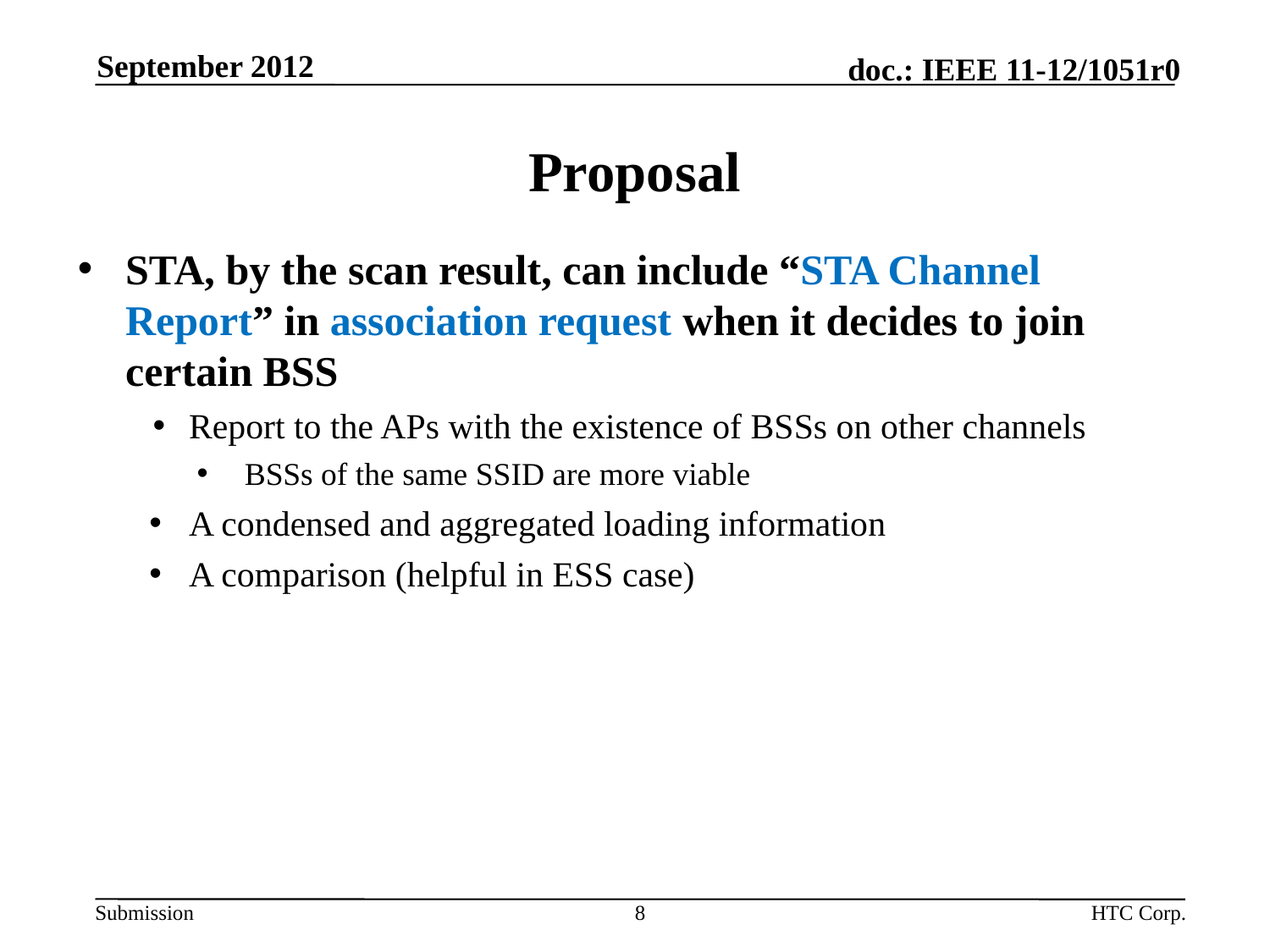

September 2012
# Proposal
STA, by the scan result, can include “STA Channel Report” in association request when it decides to join certain BSS
Report to the APs with the existence of BSSs on other channels
BSSs of the same SSID are more viable
A condensed and aggregated loading information
A comparison (helpful in ESS case)
8
HTC Corp.